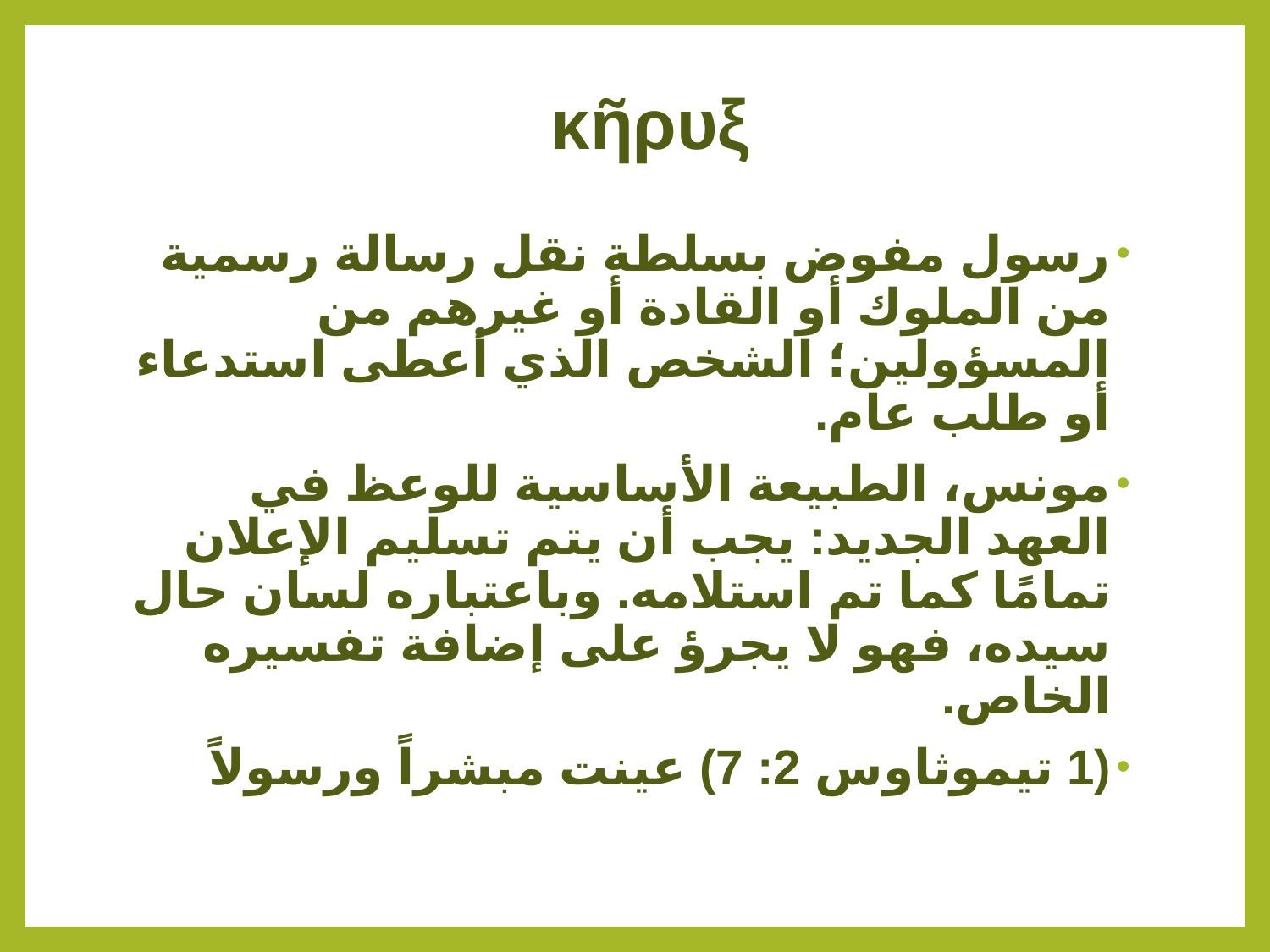

# κῆρυξ
رسول مفوض بسلطة نقل رسالة رسمية من الملوك أو القادة أو غيرهم من المسؤولين؛ الشخص الذي أعطى استدعاء أو طلب عام.
مونس، الطبيعة الأساسية للوعظ في العهد الجديد: يجب أن يتم تسليم الإعلان تمامًا كما تم استلامه. وباعتباره لسان حال سيده، فهو لا يجرؤ على إضافة تفسيره الخاص.
(1 تيموثاوس 2: 7) عينت مبشراً ورسولاً